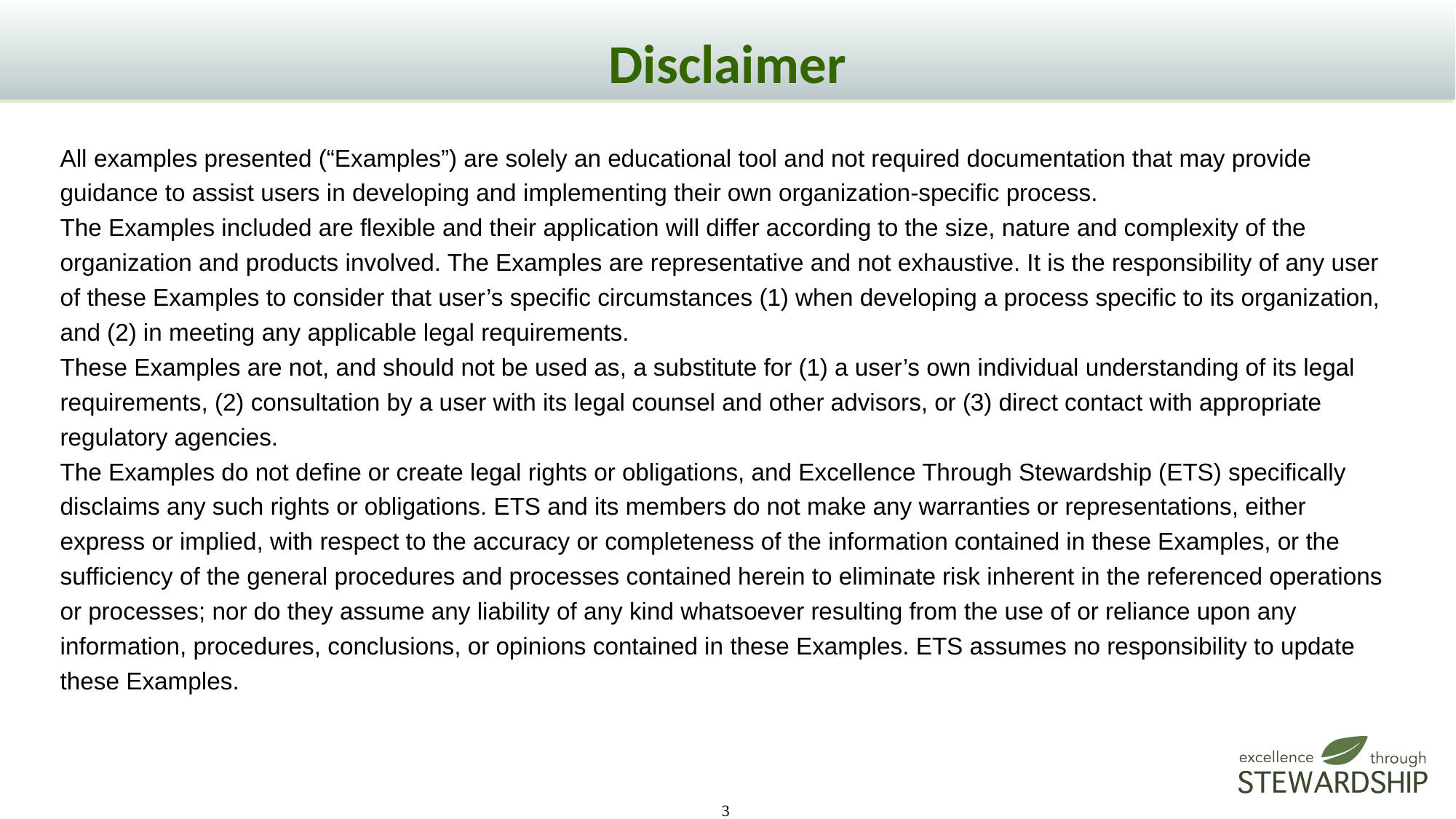

# Disclaimer
All examples presented (“Examples”) are solely an educational tool and not required documentation that may provide guidance to assist users in developing and implementing their own organization-specific process.
The Examples included are flexible and their application will differ according to the size, nature and complexity of the organization and products involved. The Examples are representative and not exhaustive. It is the responsibility of any user of these Examples to consider that user’s specific circumstances (1) when developing a process specific to its organization, and (2) in meeting any applicable legal requirements.
These Examples are not, and should not be used as, a substitute for (1) a user’s own individual understanding of its legal requirements, (2) consultation by a user with its legal counsel and other advisors, or (3) direct contact with appropriate regulatory agencies.
The Examples do not define or create legal rights or obligations, and Excellence Through Stewardship (ETS) specifically disclaims any such rights or obligations. ETS and its members do not make any warranties or representations, either express or implied, with respect to the accuracy or completeness of the information contained in these Examples, or the sufficiency of the general procedures and processes contained herein to eliminate risk inherent in the referenced operations or processes; nor do they assume any liability of any kind whatsoever resulting from the use of or reliance upon any information, procedures, conclusions, or opinions contained in these Examples. ETS assumes no responsibility to update these Examples.